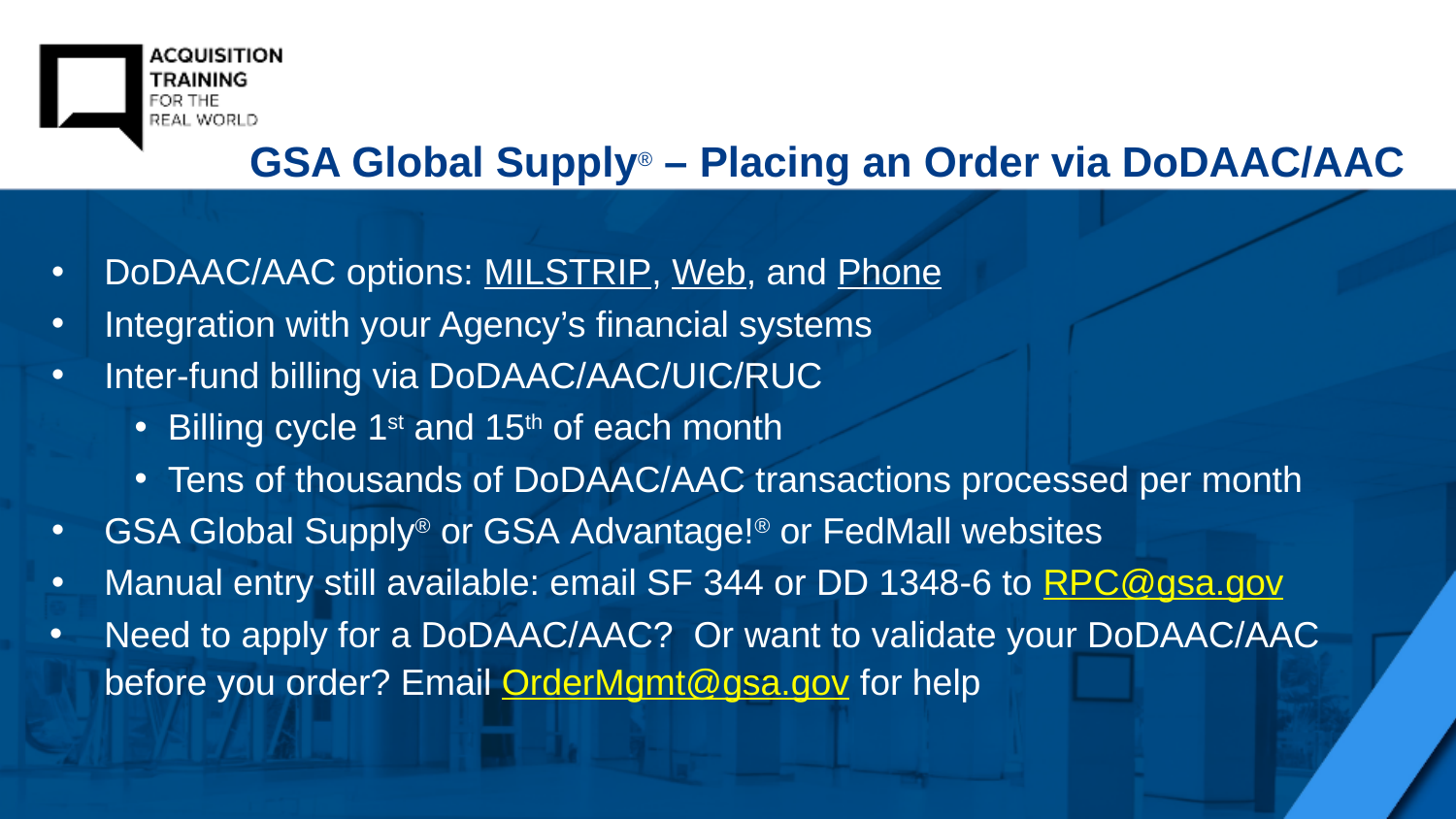

# GSA Global Supply® – Placing an Order via DoDAAC/AAC
DoDAAC/AAC options: MILSTRIP, Web, and Phone
Integration with your Agency’s financial systems
Inter-fund billing via DoDAAC/AAC/UIC/RUC
Billing cycle 1st and 15th of each month
Tens of thousands of DoDAAC/AAC transactions processed per month
GSA Global Supply® or GSA Advantage!® or FedMall websites
Manual entry still available: email SF 344 or DD 1348-6 to RPC@gsa.gov
Need to apply for a DoDAAC/AAC?  Or want to validate your DoDAAC/AAC before you order? Email OrderMgmt@gsa.gov for help